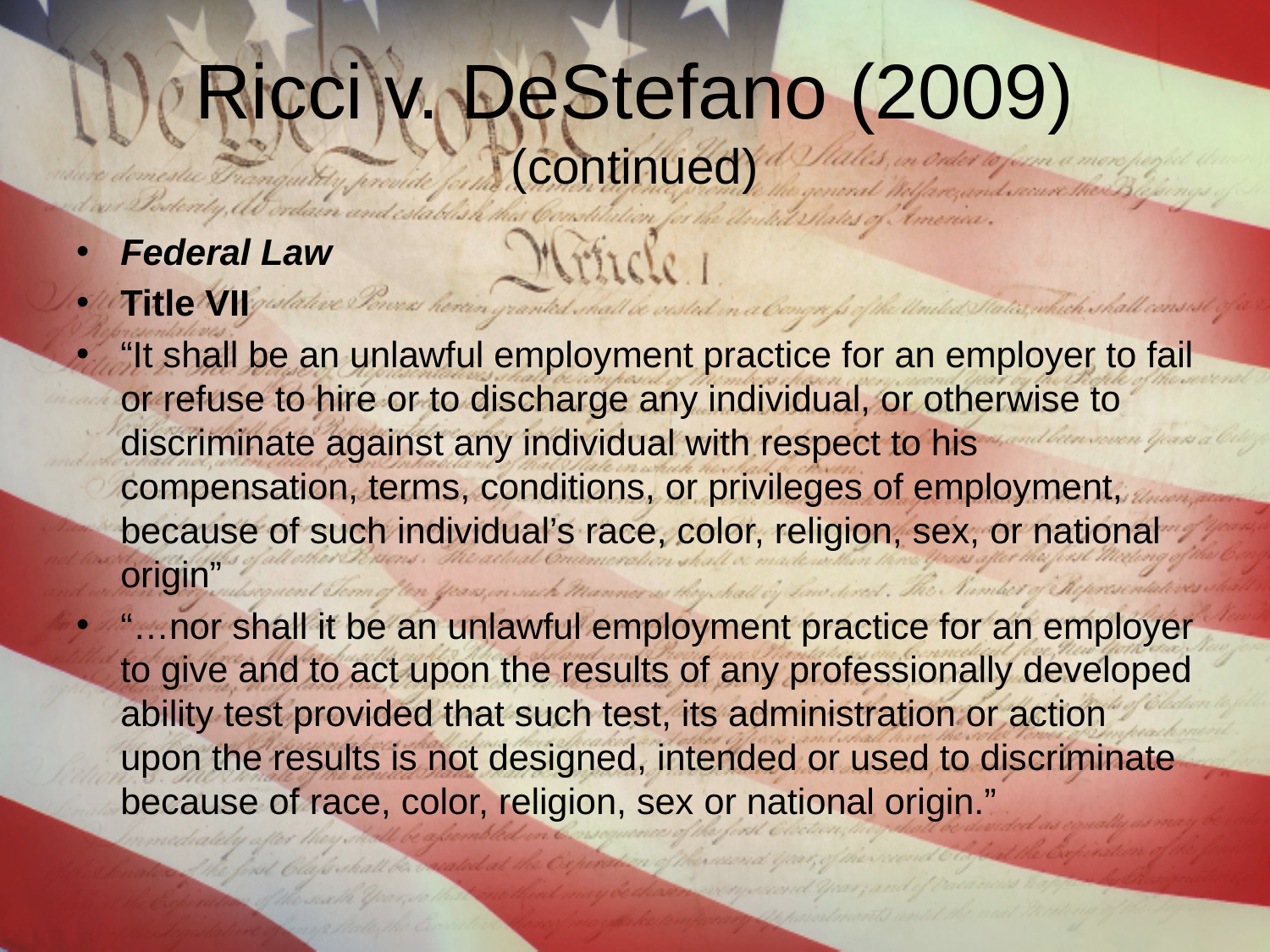

# Ricci v. DeStefano (2009) (continued)
Federal Law
Title VII
“It shall be an unlawful employment practice for an employer to fail or refuse to hire or to discharge any individual, or otherwise to discriminate against any individual with respect to his compensation, terms, conditions, or privileges of employment, because of such individual’s race, color, religion, sex, or national origin”
“…nor shall it be an unlawful employment practice for an employer to give and to act upon the results of any professionally developed ability test provided that such test, its administration or action upon the results is not designed, intended or used to discriminate because of race, color, religion, sex or national origin.”